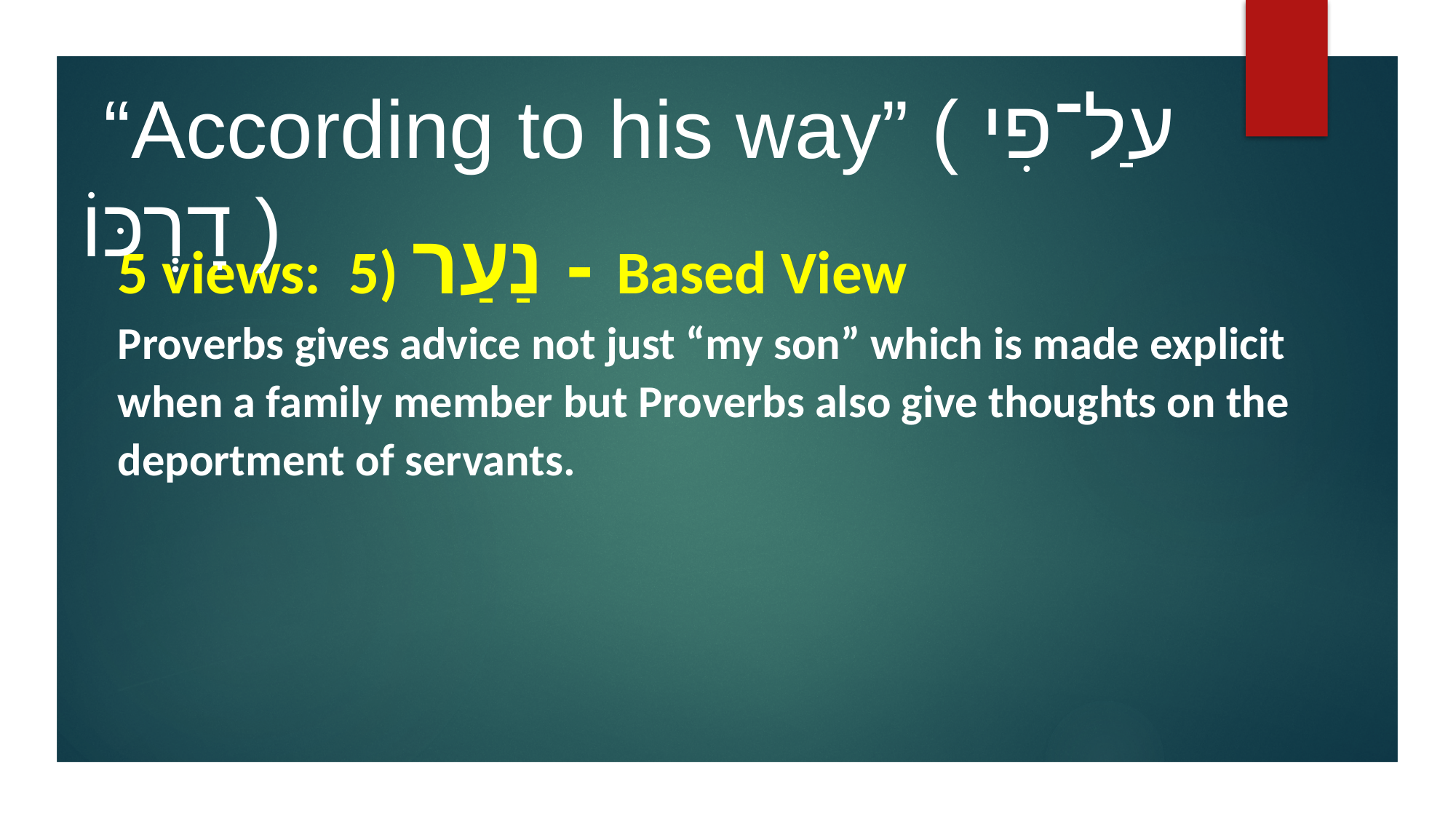

“According to his way” ( עַל־פִי דָרְכּוֹ )
5 views:  5) נַעַר - Based View
Proverbs gives advice not just “my son” which is made explicit when a family member but Proverbs also give thoughts on the deportment of servants.